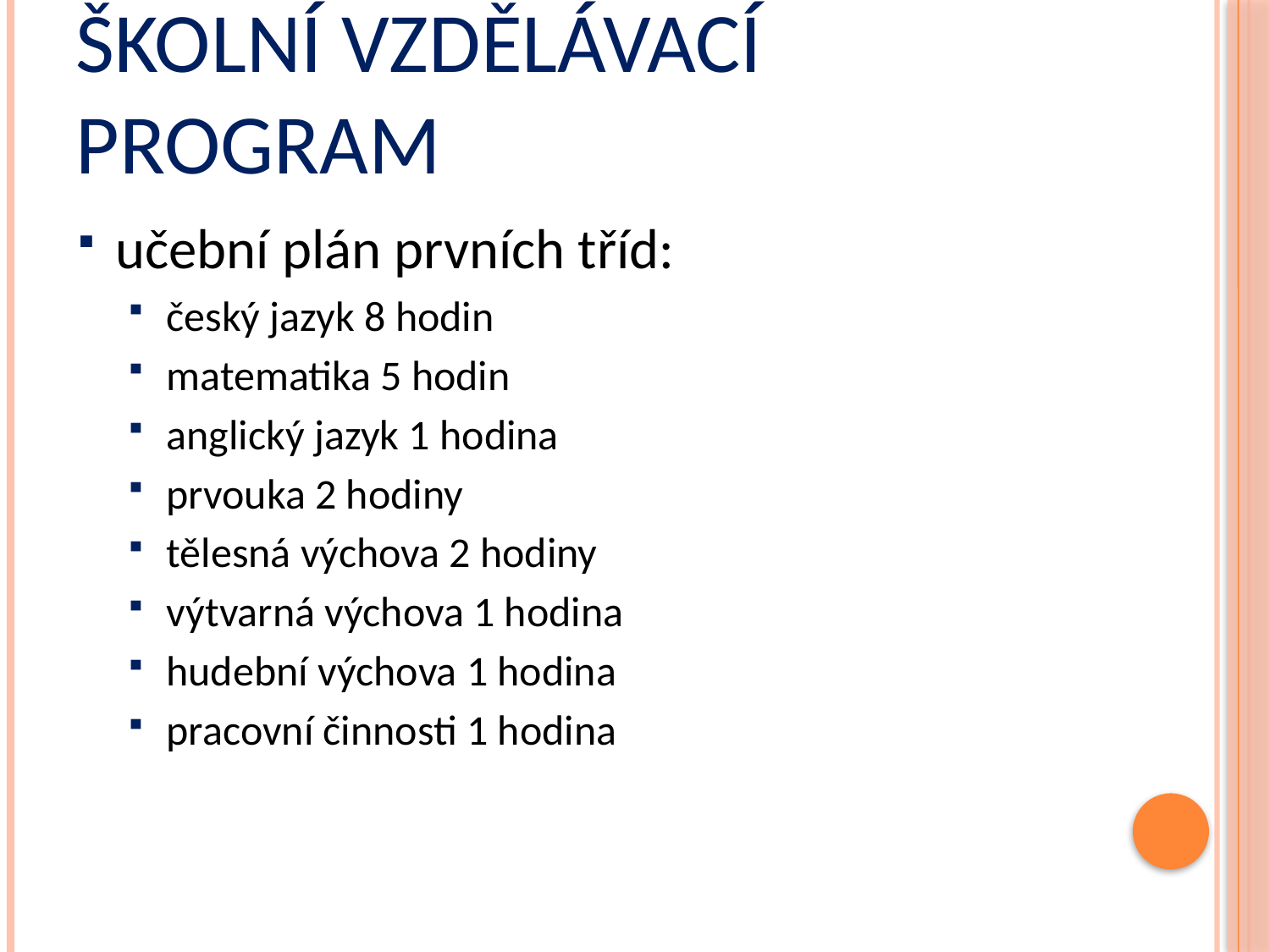

# Školní vzdělávací program
učební plán prvních tříd:
český jazyk 8 hodin
matematika 5 hodin
anglický jazyk 1 hodina
prvouka 2 hodiny
tělesná výchova 2 hodiny
výtvarná výchova 1 hodina
hudební výchova 1 hodina
pracovní činnosti 1 hodina